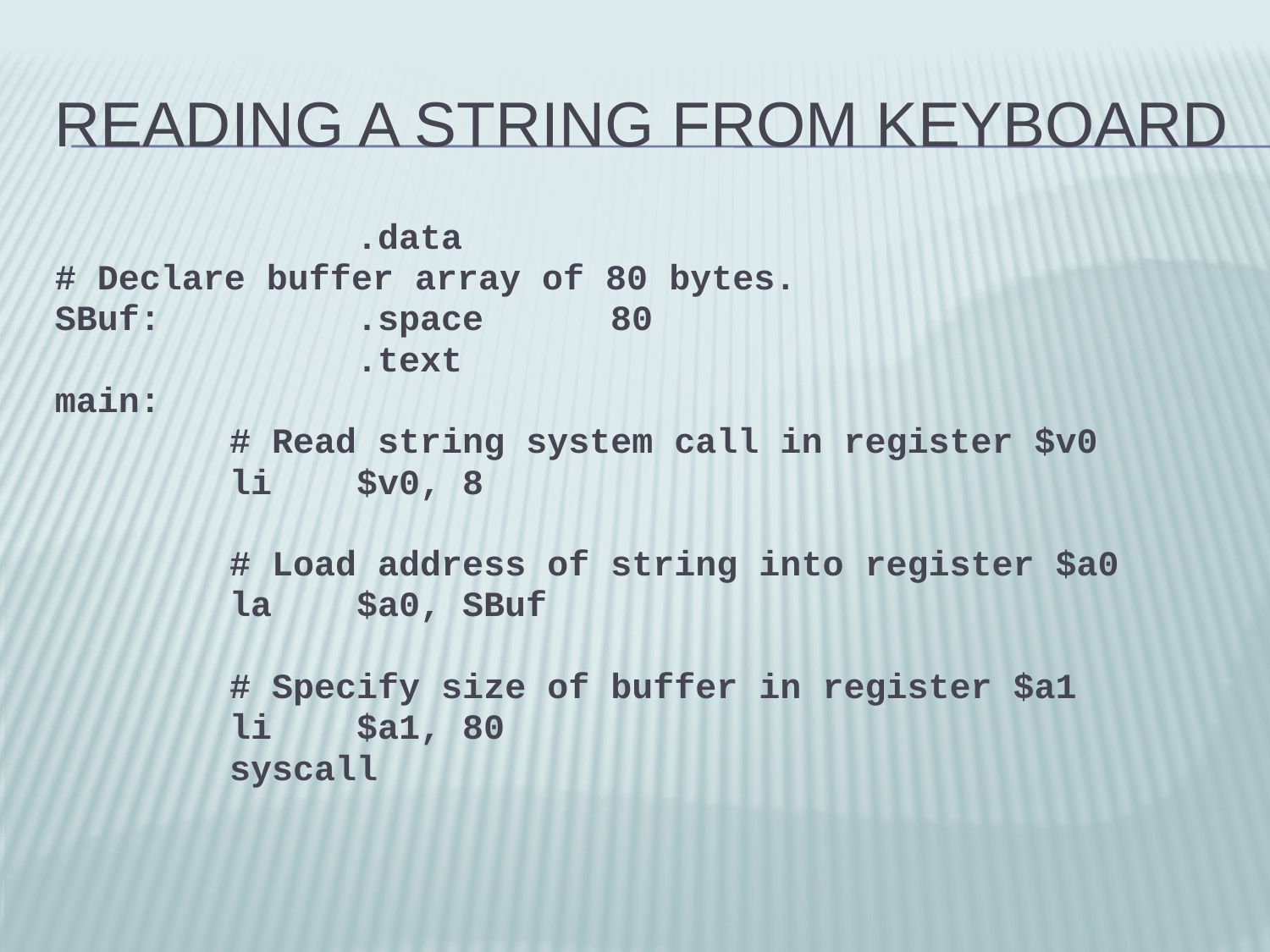

# Reading a String from Keyboard
			.data
# Declare buffer array of 80 bytes.
SBuf:		.space	80
			.text
main:
		# Read string system call in register $v0
		li	$v0, 8

		# Load address of string into register $a0
		la	$a0, SBuf

		# Specify size of buffer in register $a1
		li	$a1, 80
		syscall